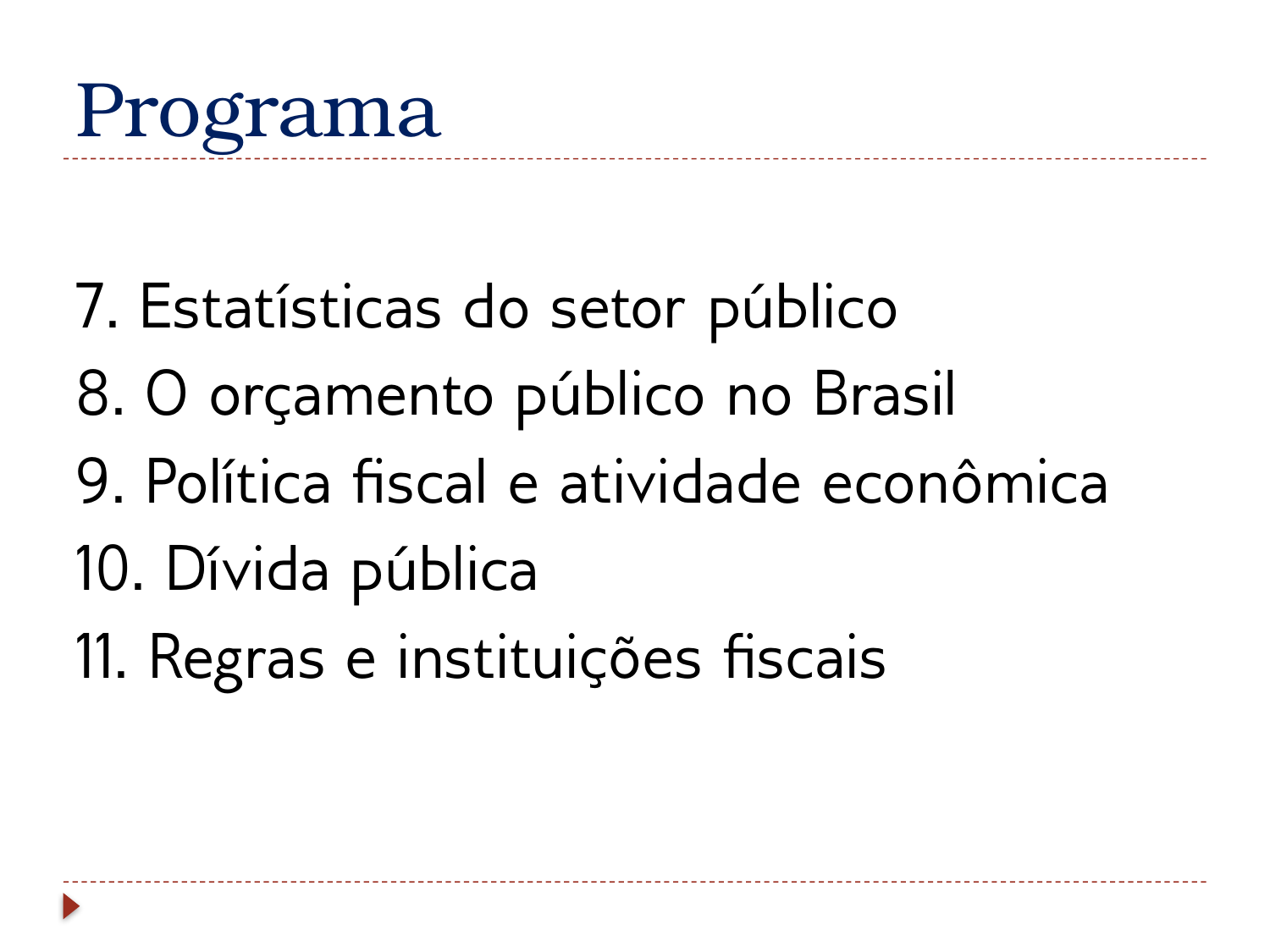

# Programa

7. Estatísticas do setor público
8. O orçamento público no Brasil
9. Política fiscal e atividade econômica
10. Dívida pública
11. Regras e instituições fiscais